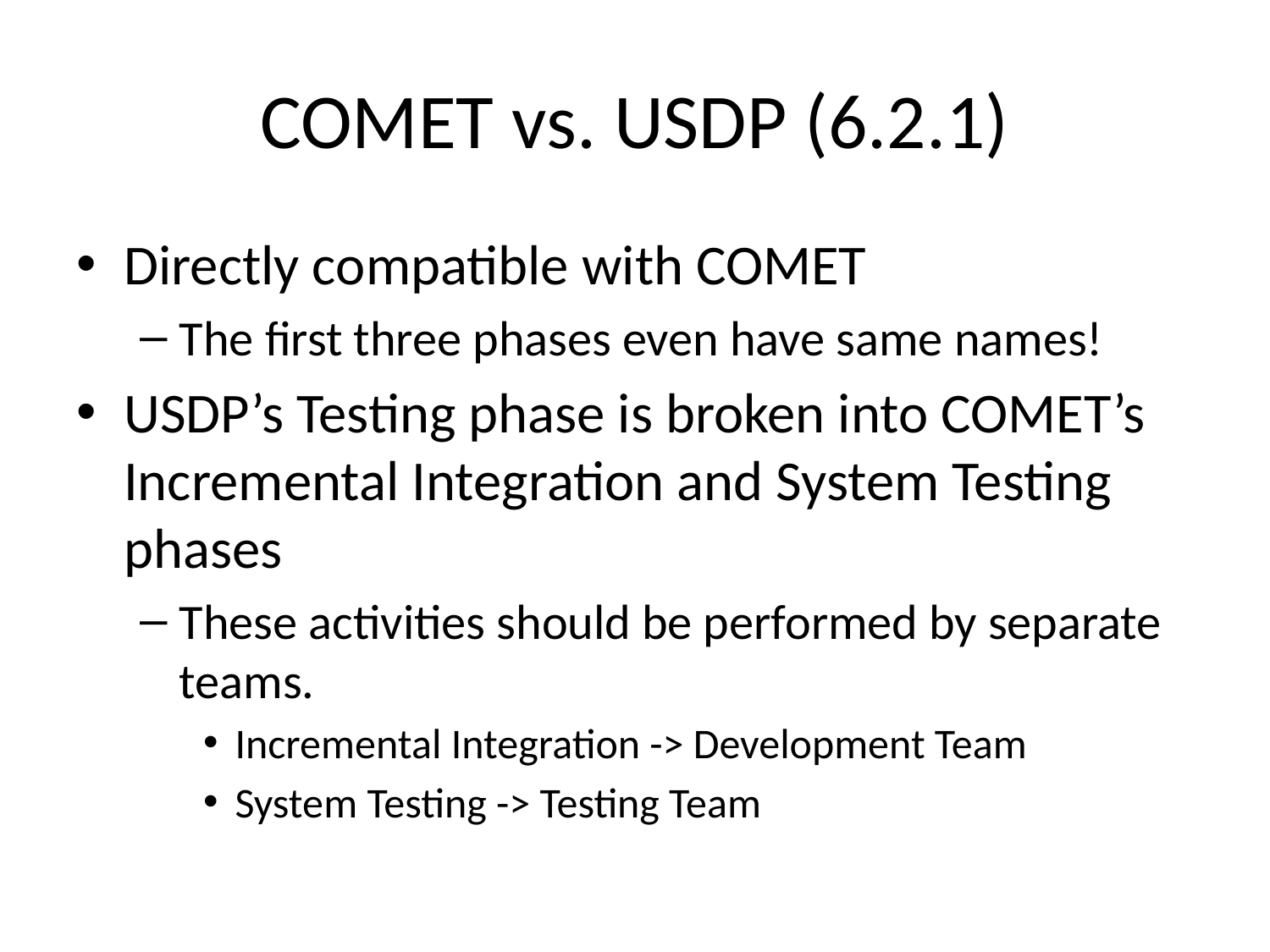

# COMET vs. USDP (6.2.1)
Directly compatible with COMET
The first three phases even have same names!
USDP’s Testing phase is broken into COMET’s Incremental Integration and System Testing phases
These activities should be performed by separate teams.
Incremental Integration -> Development Team
System Testing -> Testing Team